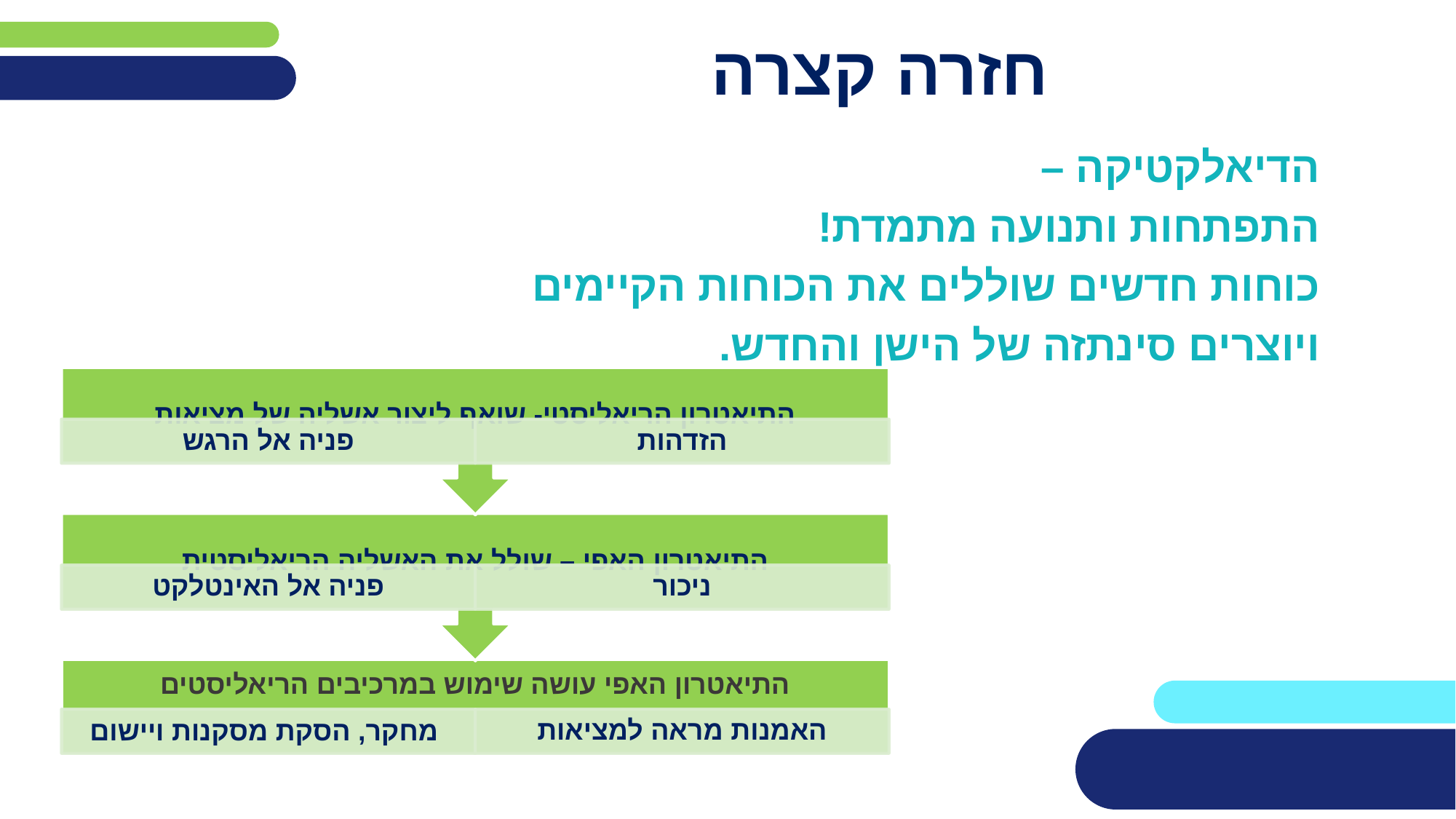

# חזרה קצרה
הדיאלקטיקה –
התפתחות ותנועה מתמדת!
כוחות חדשים שוללים את הכוחות הקיימים
ויוצרים סינתזה של הישן והחדש.
התיאטרון האפי עושה שימוש במרכיבים הריאליסטים
 מחקר, הסקת מסקנות ויישום
האמנות מראה למציאות
התיאטרון האפי – שולל את האשליה הריאליסטית
פניה אל האינטלקט
ניכור
התיאטרון הריאליסטי- שואף ליצור אשליה של מציאות
פניה אל הרגש
הזדהות